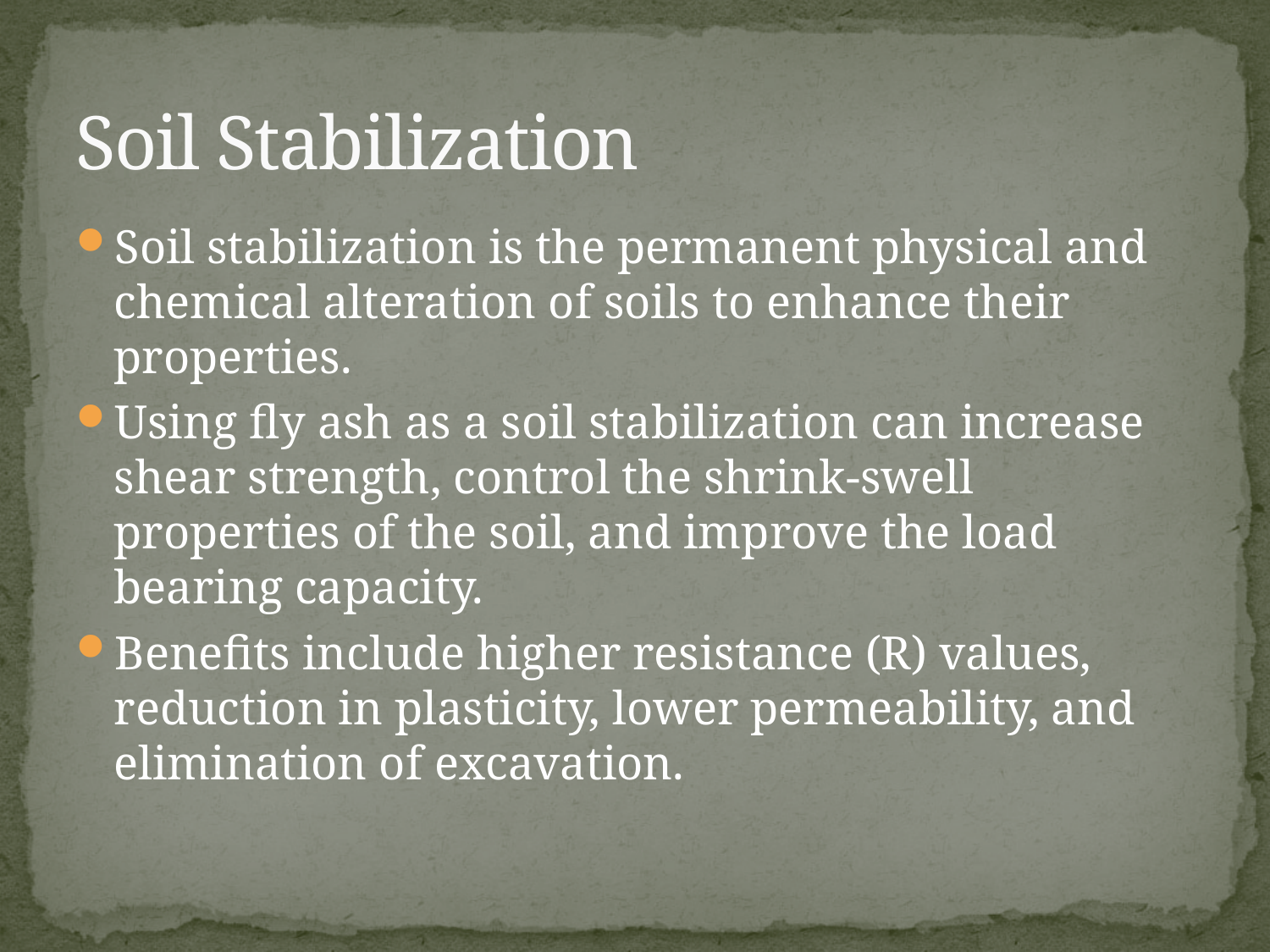

# Soil Stabilization
Soil stabilization is the permanent physical and chemical alteration of soils to enhance their properties.
Using fly ash as a soil stabilization can increase shear strength, control the shrink-swell properties of the soil, and improve the load bearing capacity.
Benefits include higher resistance (R) values, reduction in plasticity, lower permeability, and elimination of excavation.